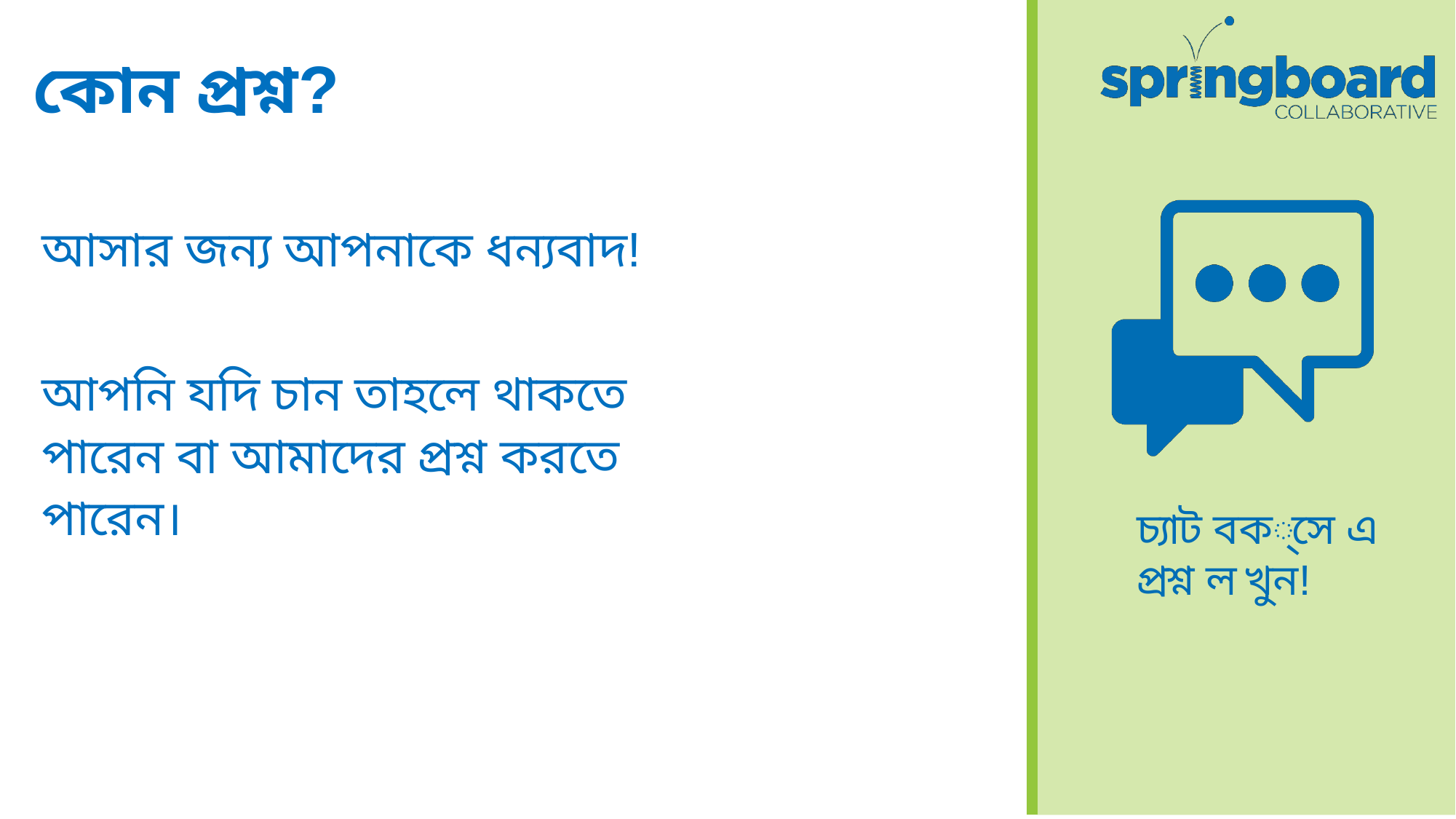

কোন প্রশ্ন?

আসার জন্য আপনাকে ধন্যবাদ!

আপনি যদি চান তাহলে থাকতে পারেন বা আমাদের প্রশ্ন করতে পারেন।
চ্যাট বক্সে এ প্রশ্ন ল খুন!